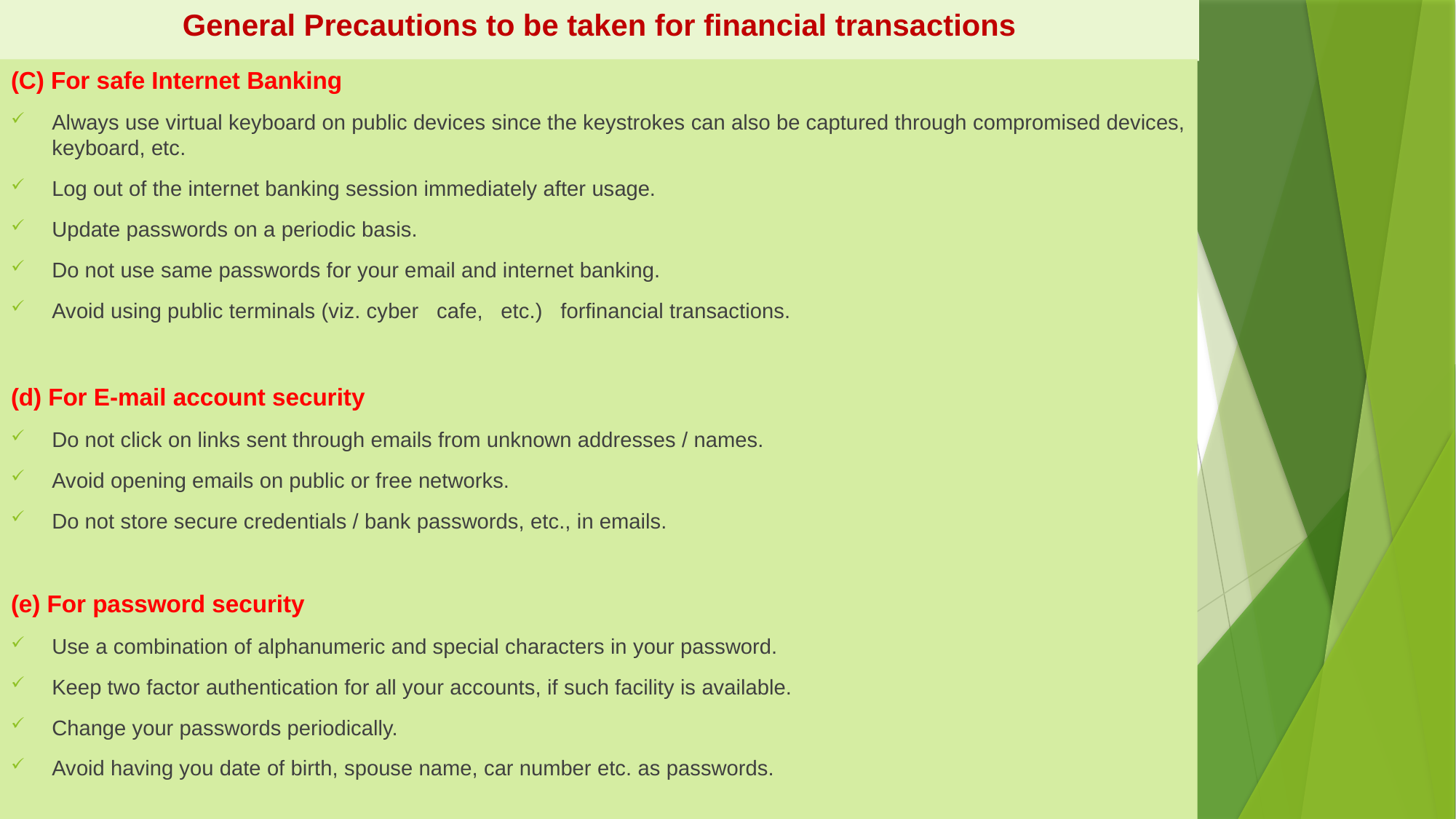

# General Precautions to be taken for financial transactions
(C) For safe Internet Banking
Always use virtual keyboard on public devices since the keystrokes can also be captured through compromised devices, keyboard, etc.
Log out of the internet banking session immediately after usage.
Update passwords on a periodic basis.
Do not use same passwords for your email and internet banking.
Avoid using public terminals (viz. cyber   cafe,   etc.)   forfinancial transactions.

(d) For E-mail account security
Do not click on links sent through emails from unknown addresses / names.
Avoid opening emails on public or free networks.
Do not store secure credentials / bank passwords, etc., in emails.

(e) For password security
Use a combination of alphanumeric and special characters in your password.
Keep two factor authentication for all your accounts, if such facility is available.
Change your passwords periodically.
Avoid having you date of birth, spouse name, car number etc. as passwords.